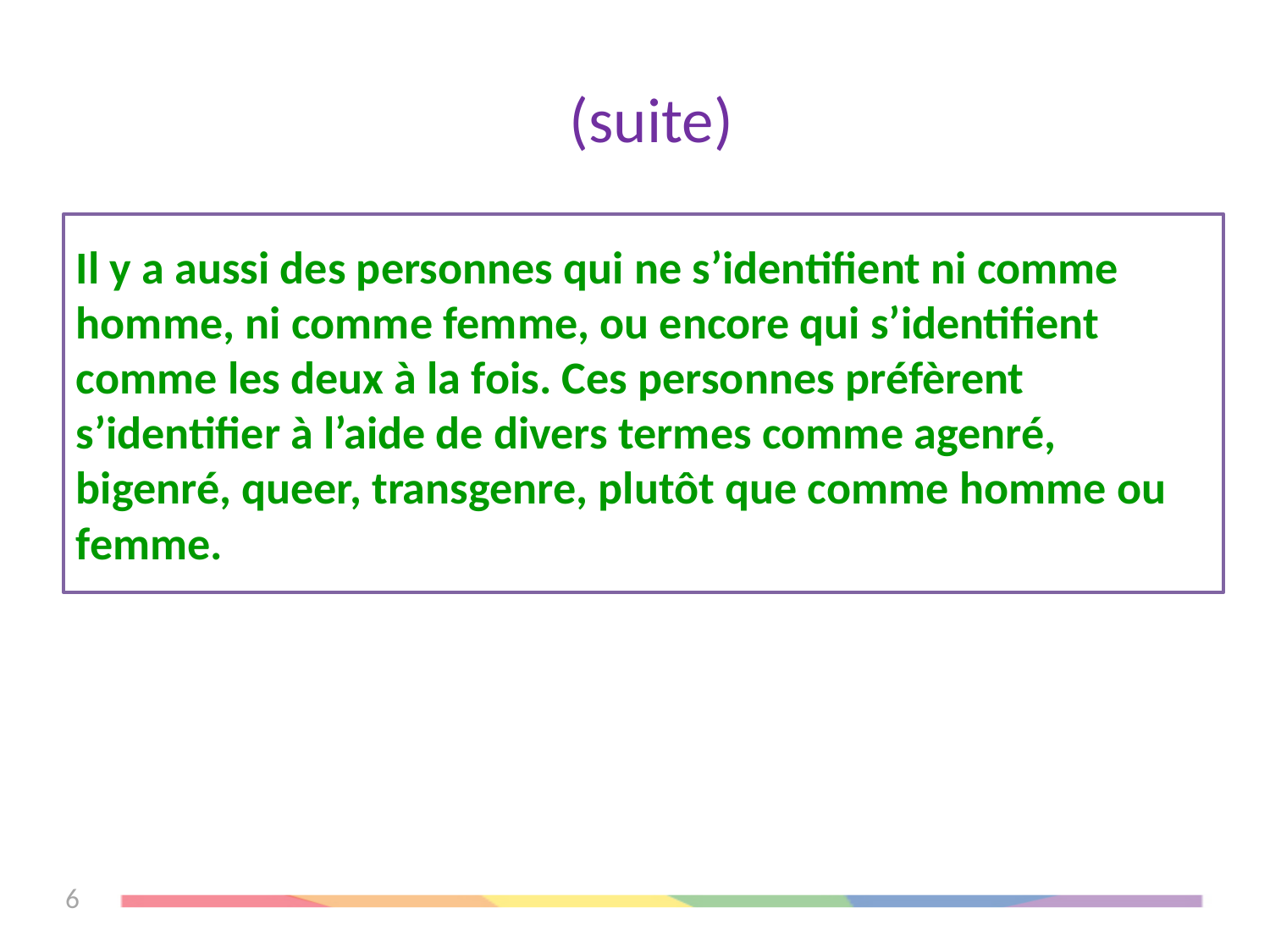

# (suite)
Il y a aussi des personnes qui ne s’identifient ni comme homme, ni comme femme, ou encore qui s’identifient comme les deux à la fois. Ces personnes préfèrent s’identifier à l’aide de divers termes comme agenré, bigenré, queer, transgenre, plutôt que comme homme ou femme.